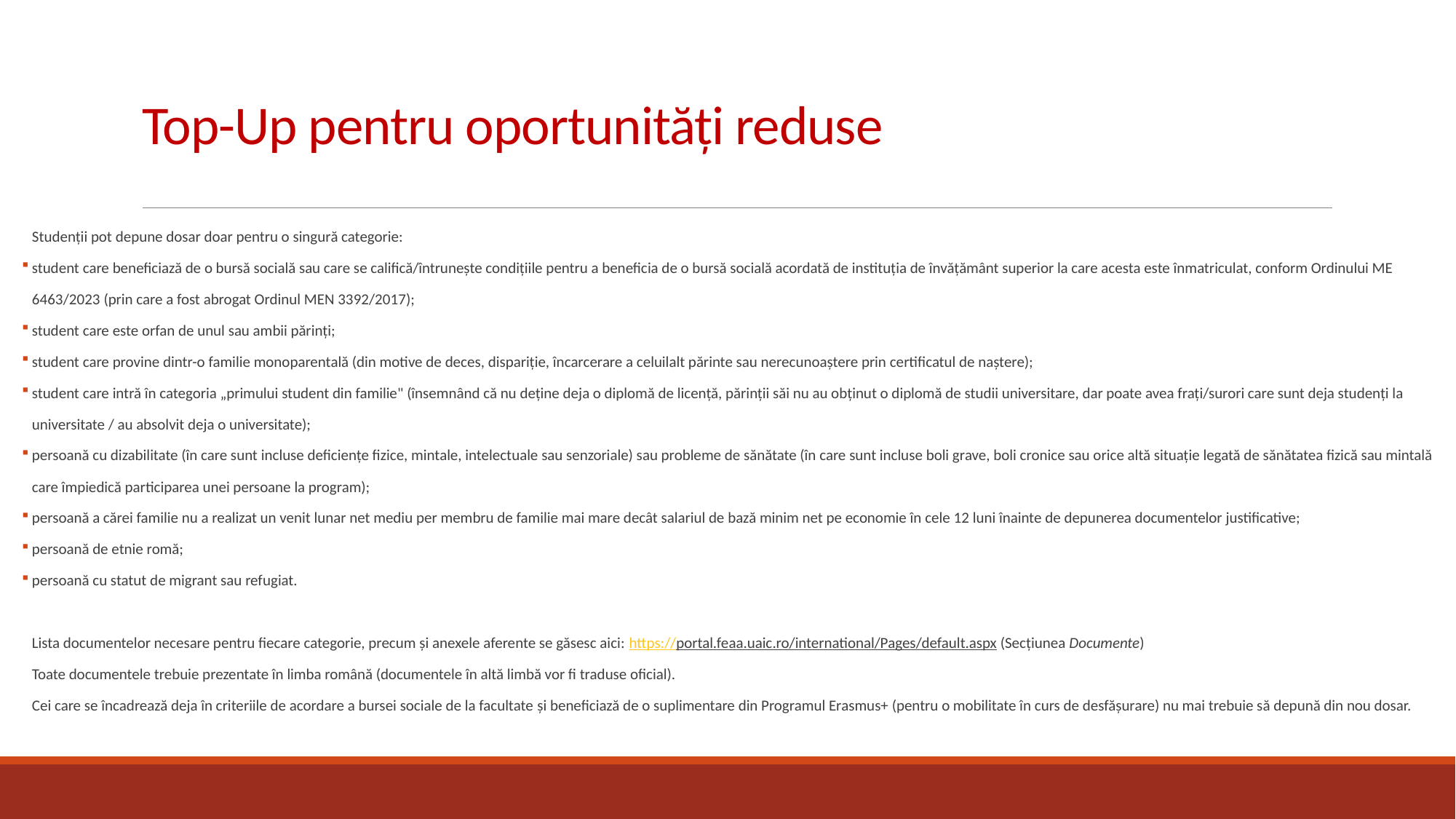

# Top-Up pentru oportunități reduse
Studenții pot depune dosar doar pentru o singură categorie:
student care beneficiază de o bursă socială sau care se califică/întrunește condițiile pentru a beneficia de o bursă socială acordată de instituția de învățământ superior la care acesta este înmatriculat, conform Ordinului ME 6463/2023 (prin care a fost abrogat Ordinul MEN 3392/2017);
student care este orfan de unul sau ambii părinți;
student care provine dintr-o familie monoparentală (din motive de deces, dispariție, încarcerare a celuilalt părinte sau nerecunoaștere prin certificatul de naștere);
student care intră în categoria „primului student din familie" (însemnând că nu deține deja o diplomă de licență, părinții săi nu au obținut o diplomă de studii universitare, dar poate avea frați/surori care sunt deja studenți la universitate / au absolvit deja o universitate);
persoană cu dizabilitate (în care sunt incluse deficiențe fizice, mintale, intelectuale sau senzoriale) sau probleme de sănătate (în care sunt incluse boli grave, boli cronice sau orice altă situație legată de sănătatea fizică sau mintală care împiedică participarea unei persoane la program);
persoană a cărei familie nu a realizat un venit lunar net mediu per membru de familie mai mare decât salariul de bază minim net pe economie în cele 12 luni înainte de depunerea documentelor justificative;
persoană de etnie romă;
persoană cu statut de migrant sau refugiat.​

Lista documentelor necesare pentru fiecare categorie, precum și anexele aferente se găsesc aici: https://portal.feaa.uaic.ro/international/Pages/default.aspx (Secțiunea Documente)
Toate documentele trebuie prezentate în limba română (documentele în altă limbă vor fi traduse oficial).
Cei care se încadrează deja în criteriile de acordare a bursei sociale de la facultate și beneficiază de o suplimentare din Programul Erasmus+ (pentru o mobilitate în curs de desfășurare) nu mai trebuie să depună din nou dosar.